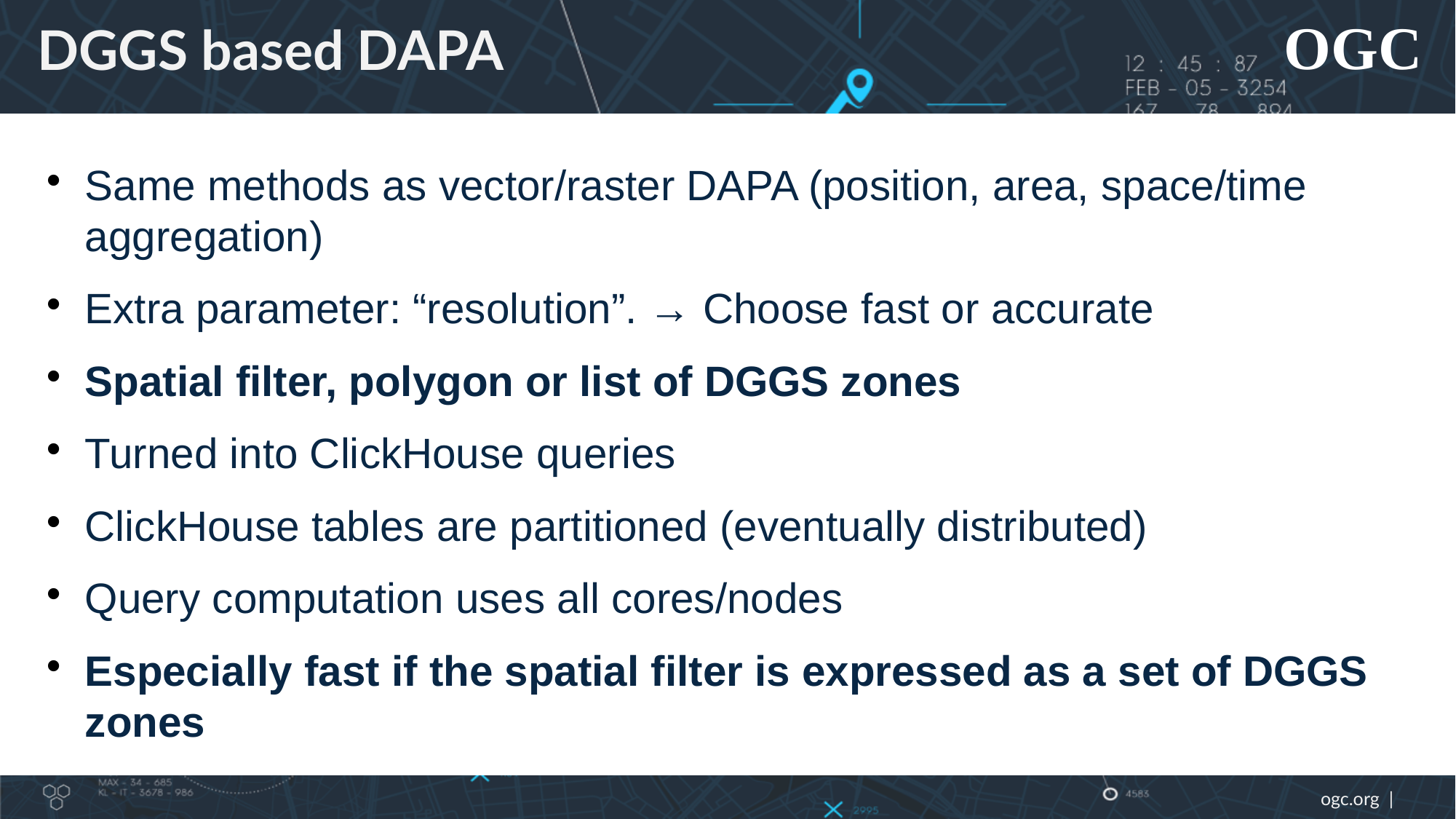

DGGS based DAPA
Same methods as vector/raster DAPA (position, area, space/time aggregation)
Extra parameter: “resolution”. → Choose fast or accurate
Spatial filter, polygon or list of DGGS zones
Turned into ClickHouse queries
ClickHouse tables are partitioned (eventually distributed)
Query computation uses all cores/nodes
Especially fast if the spatial filter is expressed as a set of DGGS zones